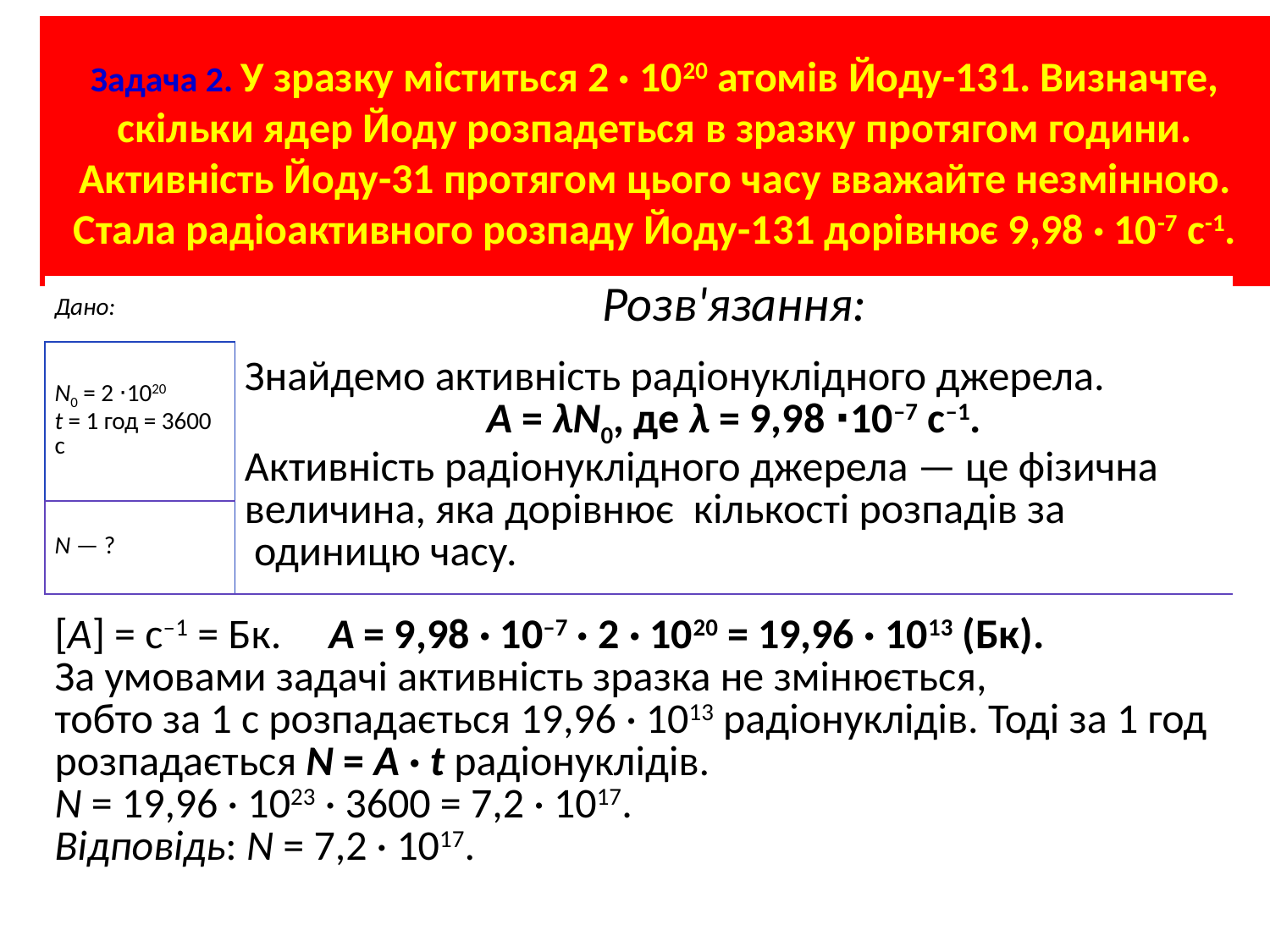

# Задача 2. У зразку міститься 2 · 1020 атомів Йоду-131. Визначте, скільки ядер Йоду розпадеться в зразку протягом години. Активність Йоду-31 протягом цього часу вважайте незмінною. Стала радіоактивного розпаду Йоду-131 дорівнює 9,98 · 10-7 с-1.
| Дано: | Розв'язання: |
| --- | --- |
| N0 = 2 ⋅1020 t = 1 год = 3600 с | Знайдемо активність радіонуклідного джерела. A = λN0, де λ = 9,98 ⋅10–7 с–1. Активність радіонуклідного джерела — це фізична величина, яка дорівнює кількості розпадів за одиницю часу. |
| N — ? |  |
| [A] = с–1 = Бк. A = 9,98 · 10–7 · 2 · 1020 = 19,96 · 1013 (Бк). За умовами задачі активність зразка не змінюється, тобто за 1 с розпадається 19,96 · 1013 радіонуклідів. Тоді за 1 год розпадається N = A · t радіонуклідів. N = 19,96 · 1023 · 3600 = 7,2 · 1017. Відповідь: N = 7,2 · 1017. |  |